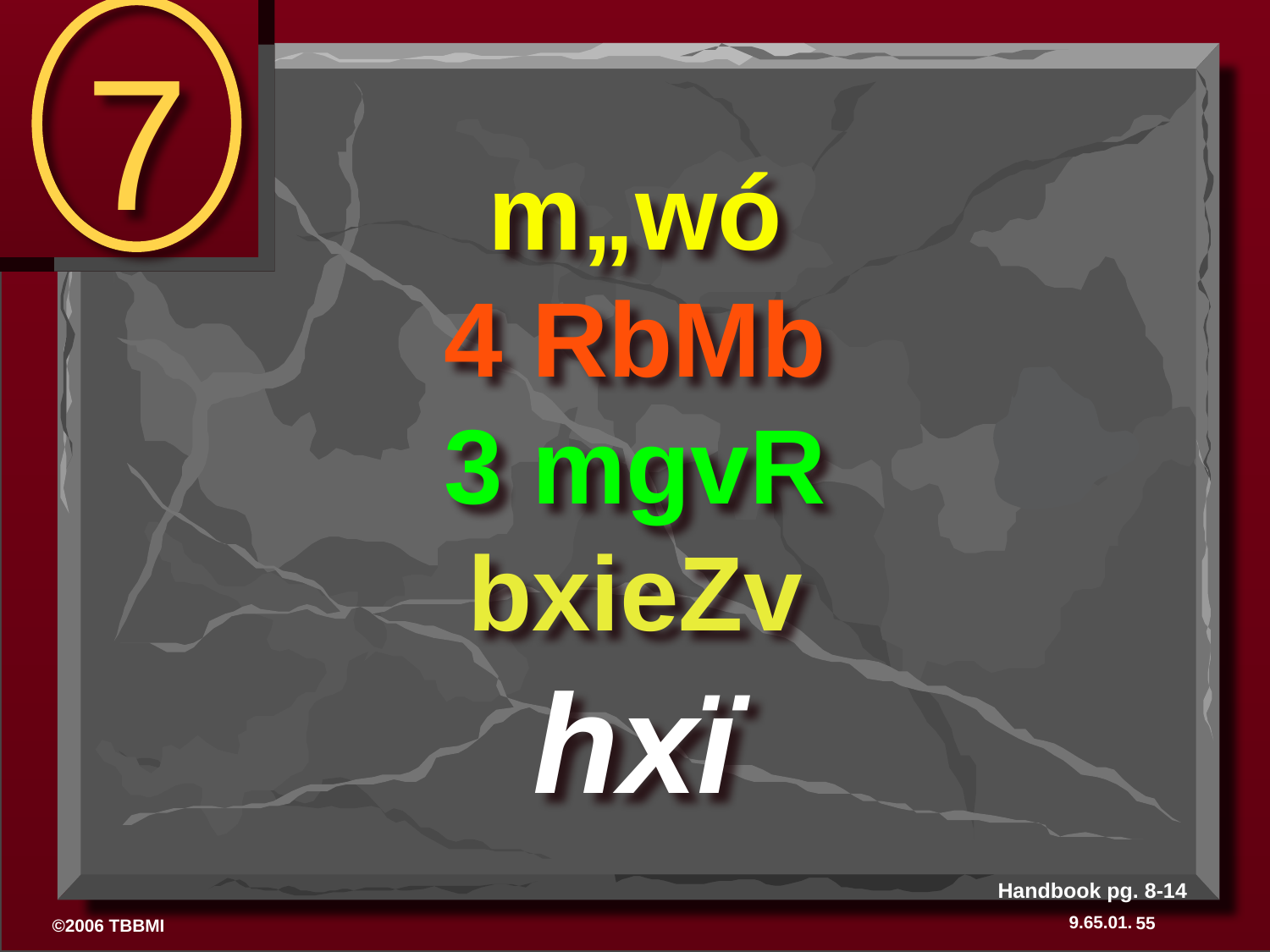

7

# m„wó 4 RbMb 3 mgvR bxieZv hxï

Handbook pg. 8-14
55